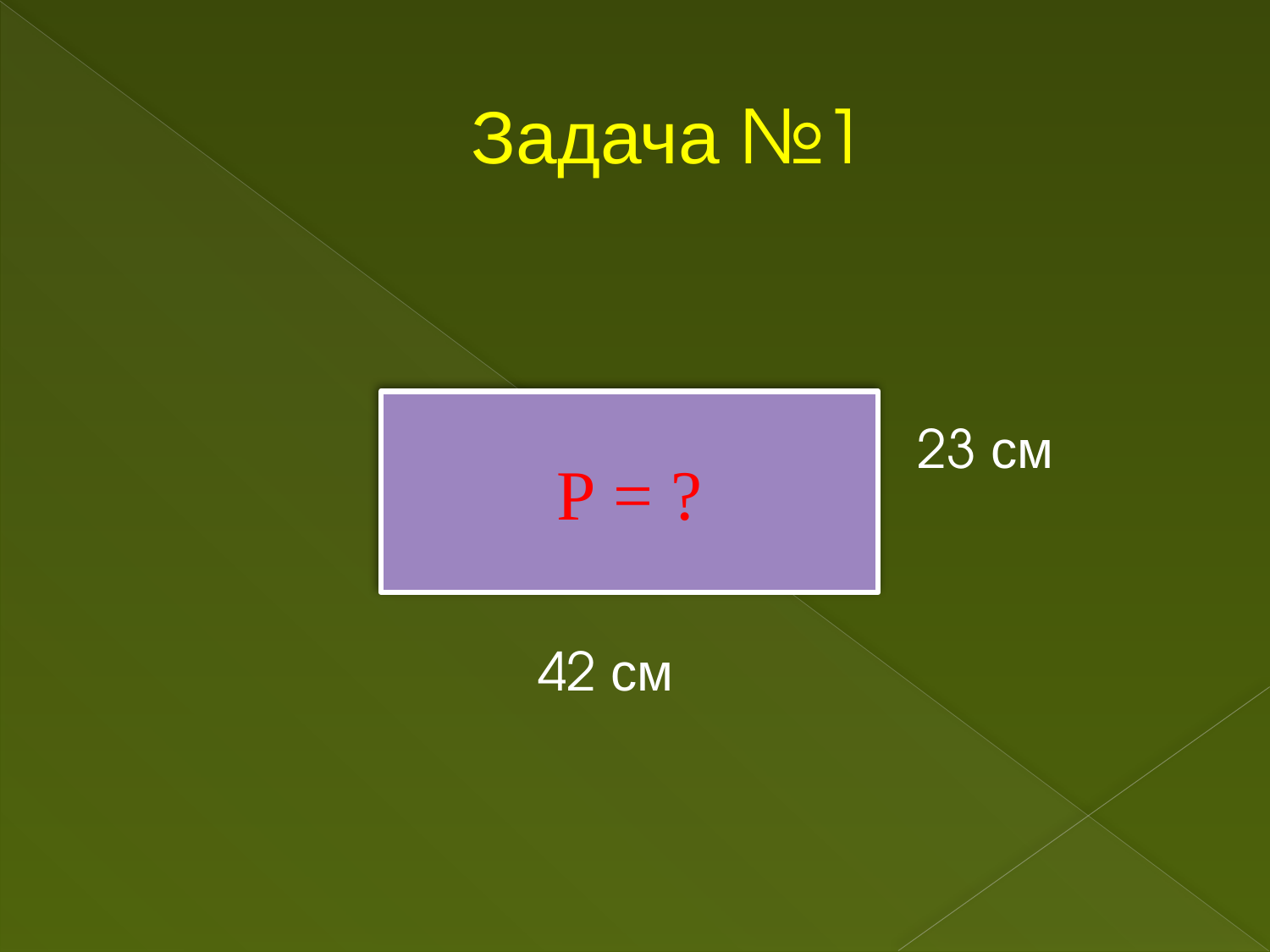

# Задача №1

                                                         23 см

                               42 см
Р = ?